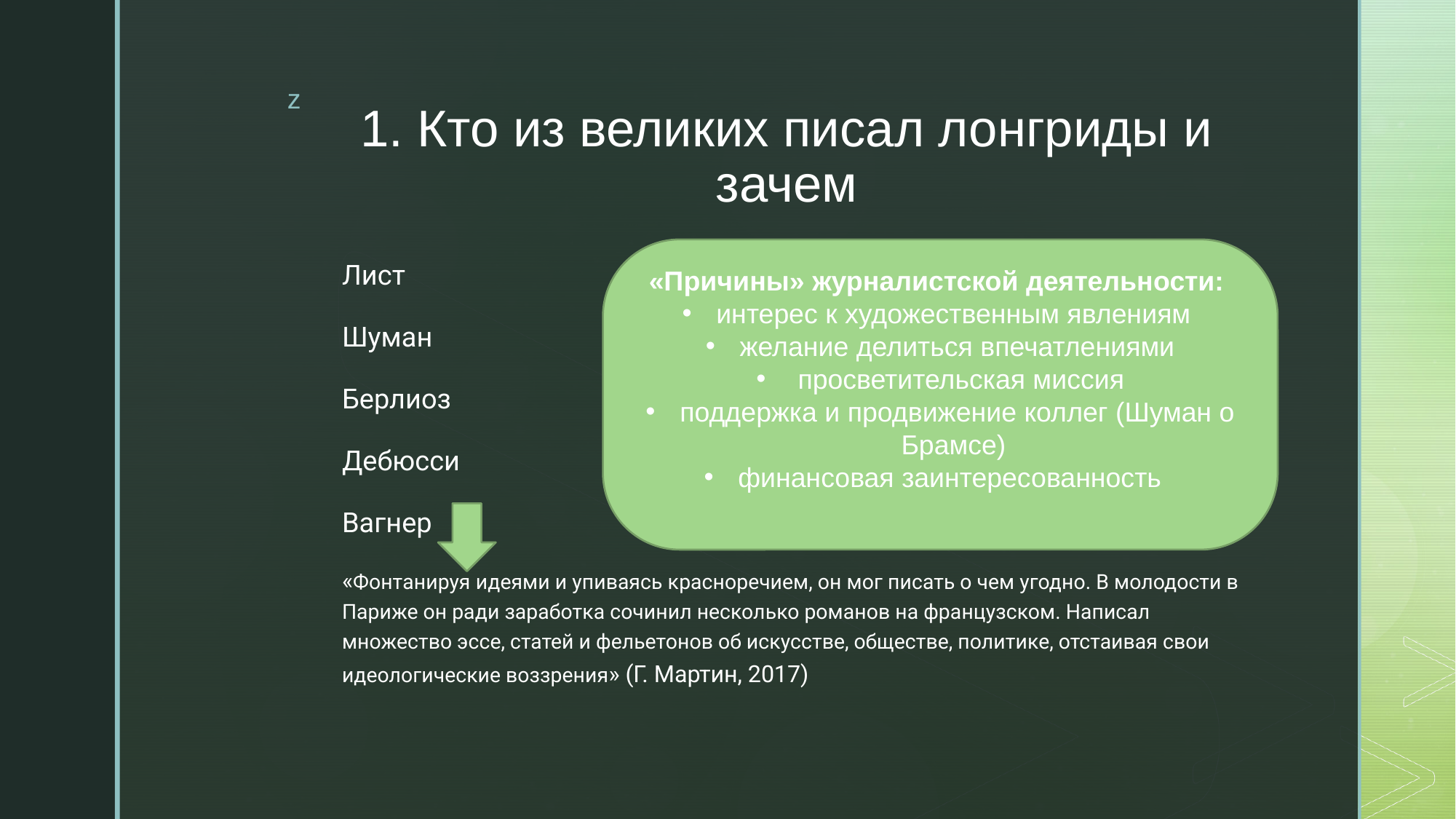

# 1. Кто из великих писал лонгриды и зачем
«Причины» журналистской деятельности:
интерес к художественным явлениям
желание делиться впечатлениями
 просветительская миссия
поддержка и продвижение коллег (Шуман о Брамсе)
финансовая заинтересованность

Лист
Шуман
Берлиоз
Дебюсси
Вагнер
«Фонтанируя идеями и упиваясь красноречием, он мог писать о чем угодно. В молодости в Париже он ради заработка сочинил несколько романов на французском. Написал множество эссе, статей и фельетонов об искусстве, обществе, политике, отстаивая свои идеологические воззрения» (Г. Мартин, 2017)